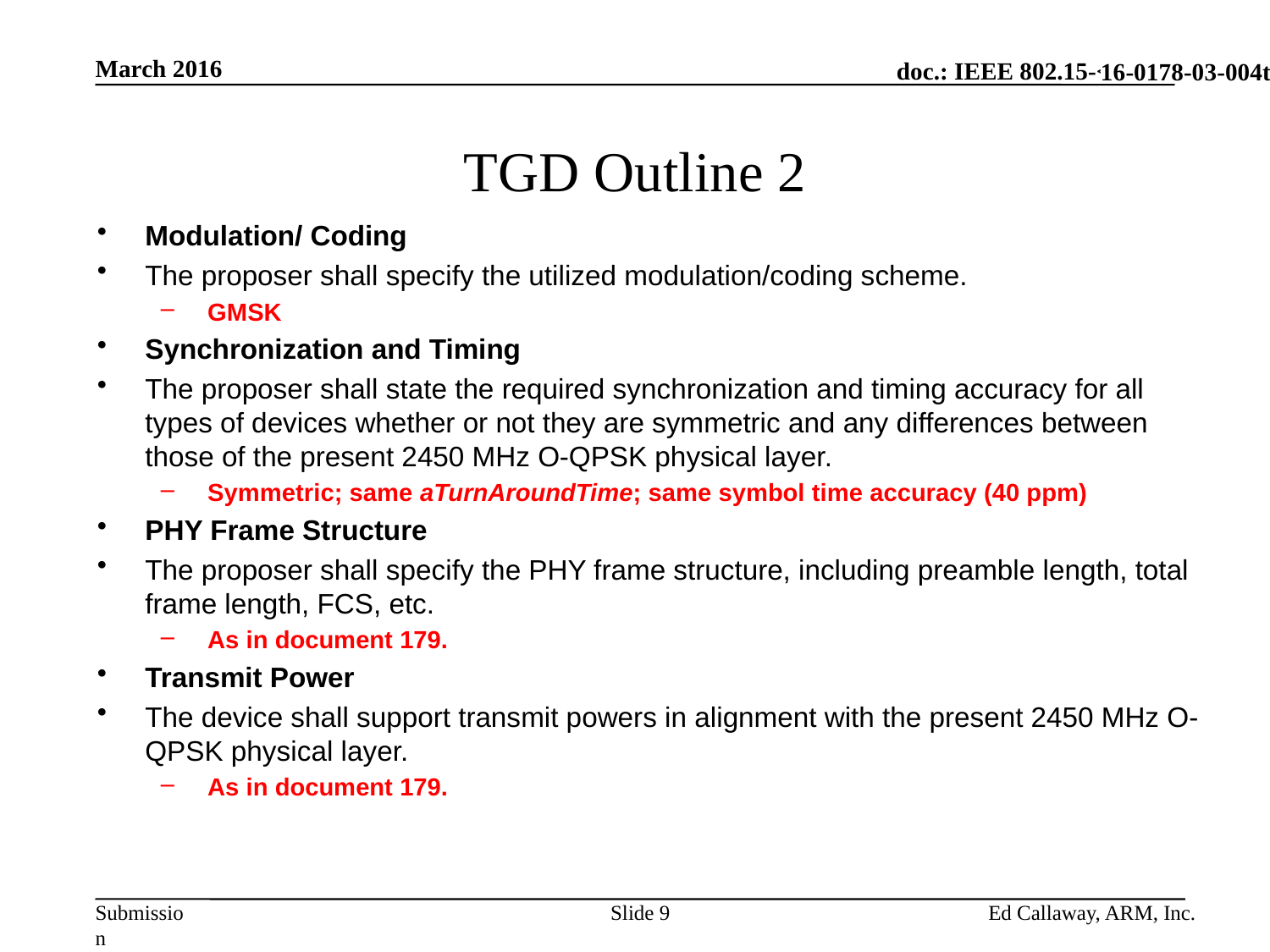

March 2016
16-0178-03-004t
# TGD Outline 2
Modulation/ Coding
The proposer shall specify the utilized modulation/coding scheme.
 GMSK
Synchronization and Timing
The proposer shall state the required synchronization and timing accuracy for all types of devices whether or not they are symmetric and any differences between those of the present 2450 MHz O-QPSK physical layer.
 Symmetric; same aTurnAroundTime; same symbol time accuracy (40 ppm)
PHY Frame Structure
The proposer shall specify the PHY frame structure, including preamble length, total frame length, FCS, etc.
 As in document 179.
Transmit Power
The device shall support transmit powers in alignment with the present 2450 MHz O-QPSK physical layer.
 As in document 179.
Slide 9
Ed Callaway, ARM, Inc.